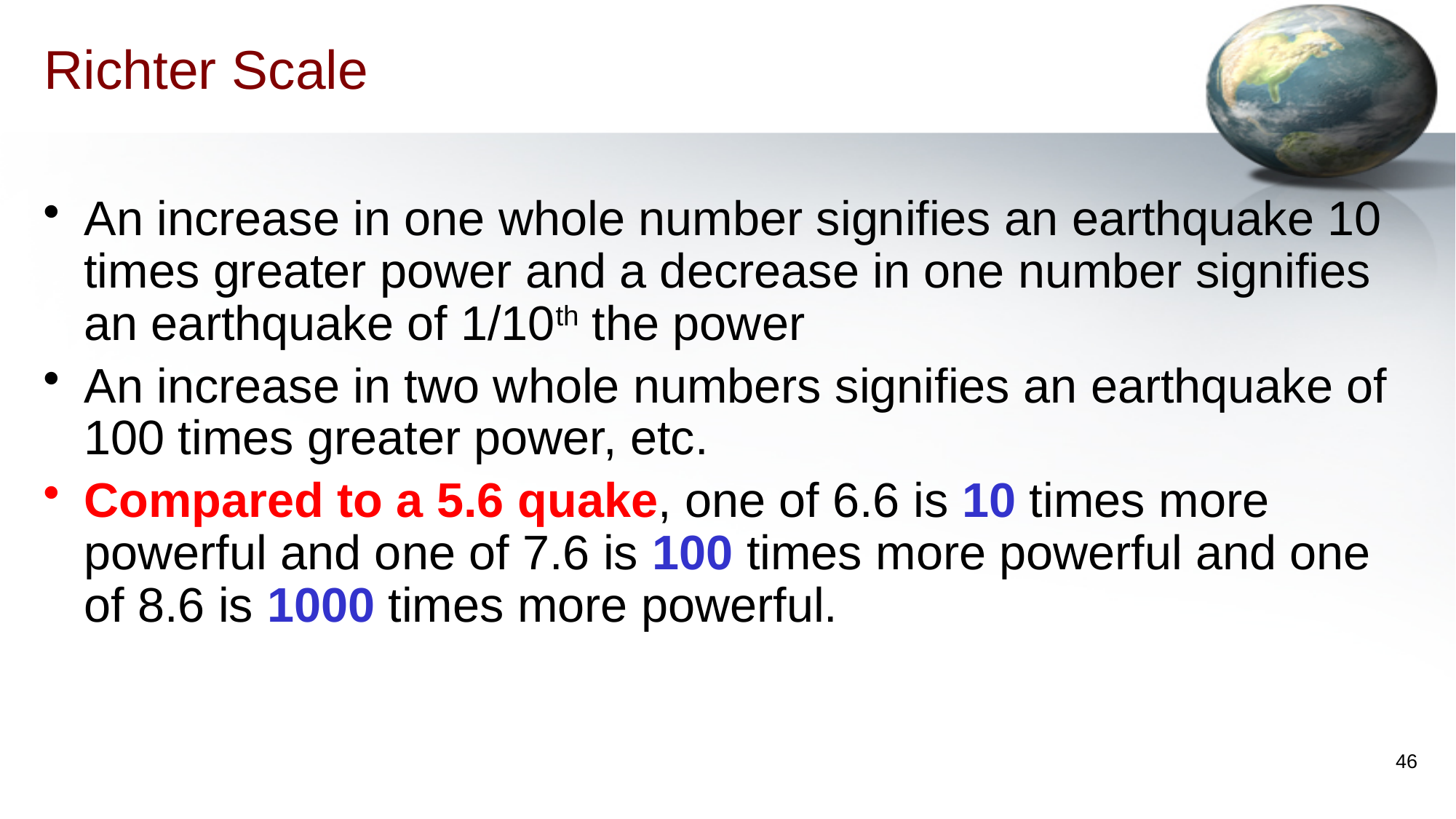

# Richter Scale
An increase in one whole number signifies an earthquake 10 times greater power and a decrease in one number signifies an earthquake of 1/10th the power
An increase in two whole numbers signifies an earthquake of 100 times greater power, etc.
Compared to a 5.6 quake, one of 6.6 is 10 times more powerful and one of 7.6 is 100 times more powerful and one of 8.6 is 1000 times more powerful.
46